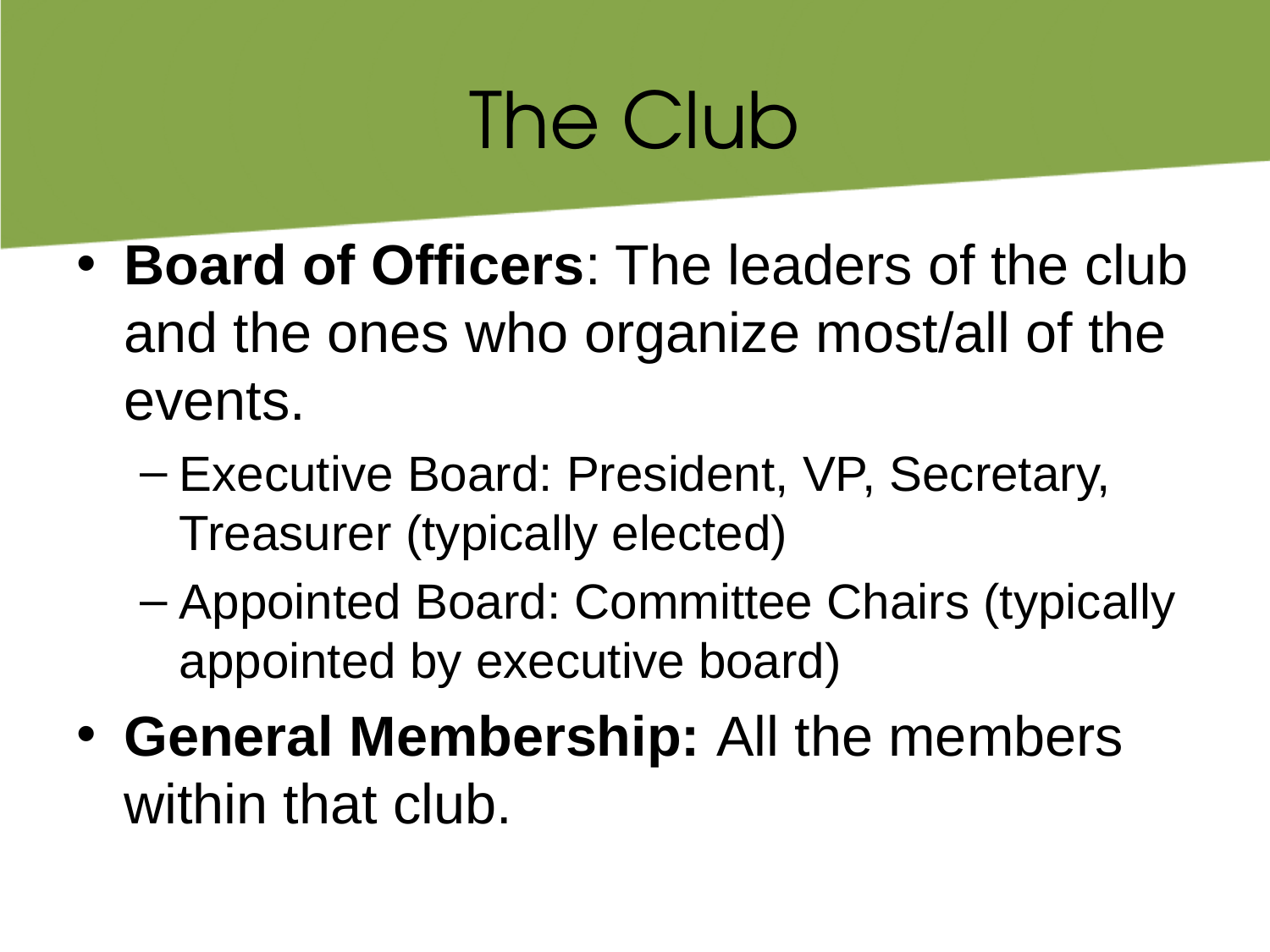

# The Club
Board of Officers: The leaders of the club and the ones who organize most/all of the events.
Executive Board: President, VP, Secretary, Treasurer (typically elected)
Appointed Board: Committee Chairs (typically appointed by executive board)
General Membership: All the members within that club.